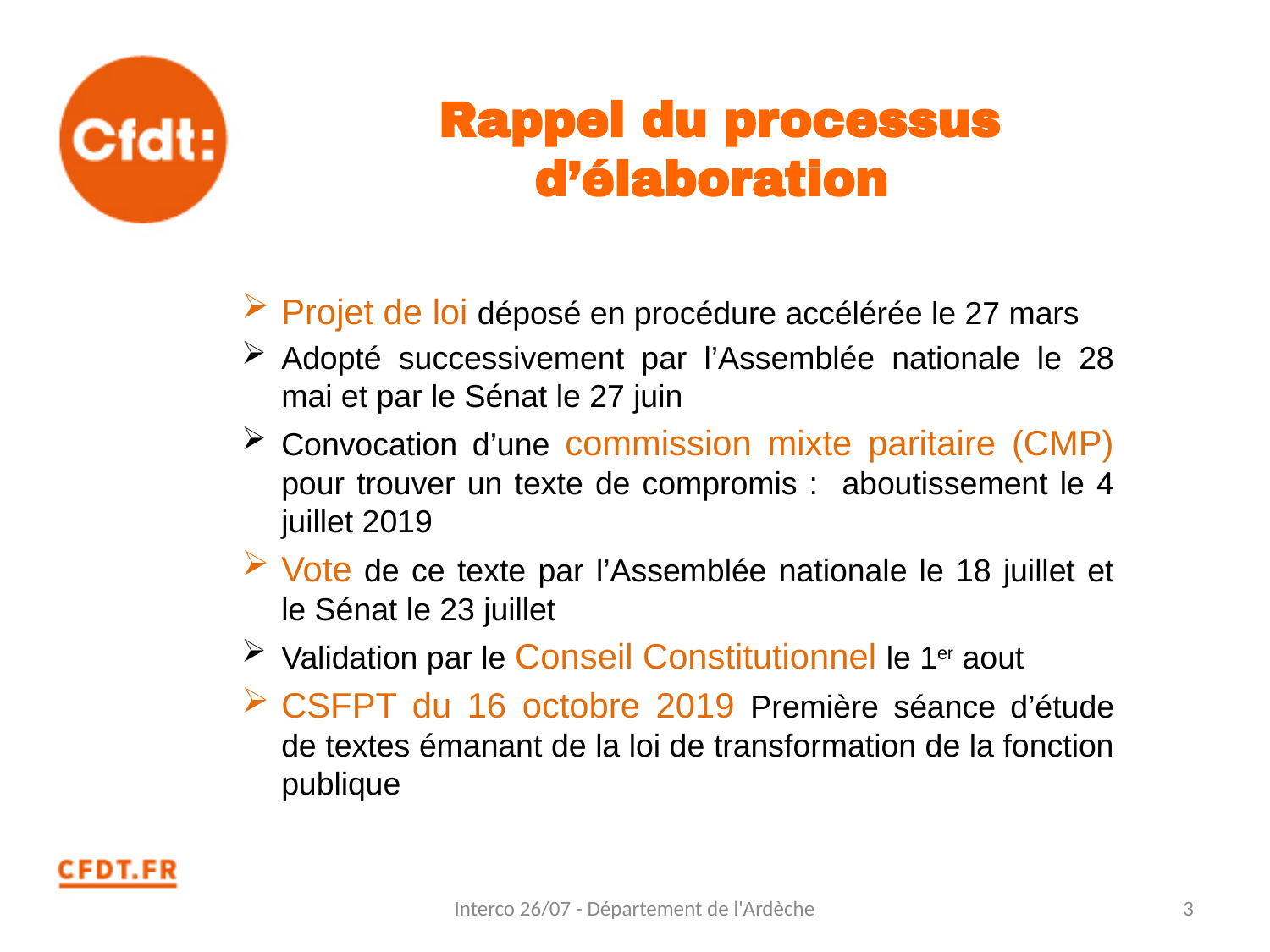

# Rappel du processus d’élaboration
Projet de loi déposé en procédure accélérée le 27 mars
Adopté successivement par l’Assemblée nationale le 28 mai et par le Sénat le 27 juin
Convocation d’une commission mixte paritaire (CMP) pour trouver un texte de compromis :  aboutissement le 4 juillet 2019
Vote de ce texte par l’Assemblée nationale le 18 juillet et le Sénat le 23 juillet
Validation par le Conseil Constitutionnel le 1er aout
CSFPT du 16 octobre 2019 Première séance d’étude de textes émanant de la loi de transformation de la fonction publique

Interco 26/07 - Département de l'Ardèche
3